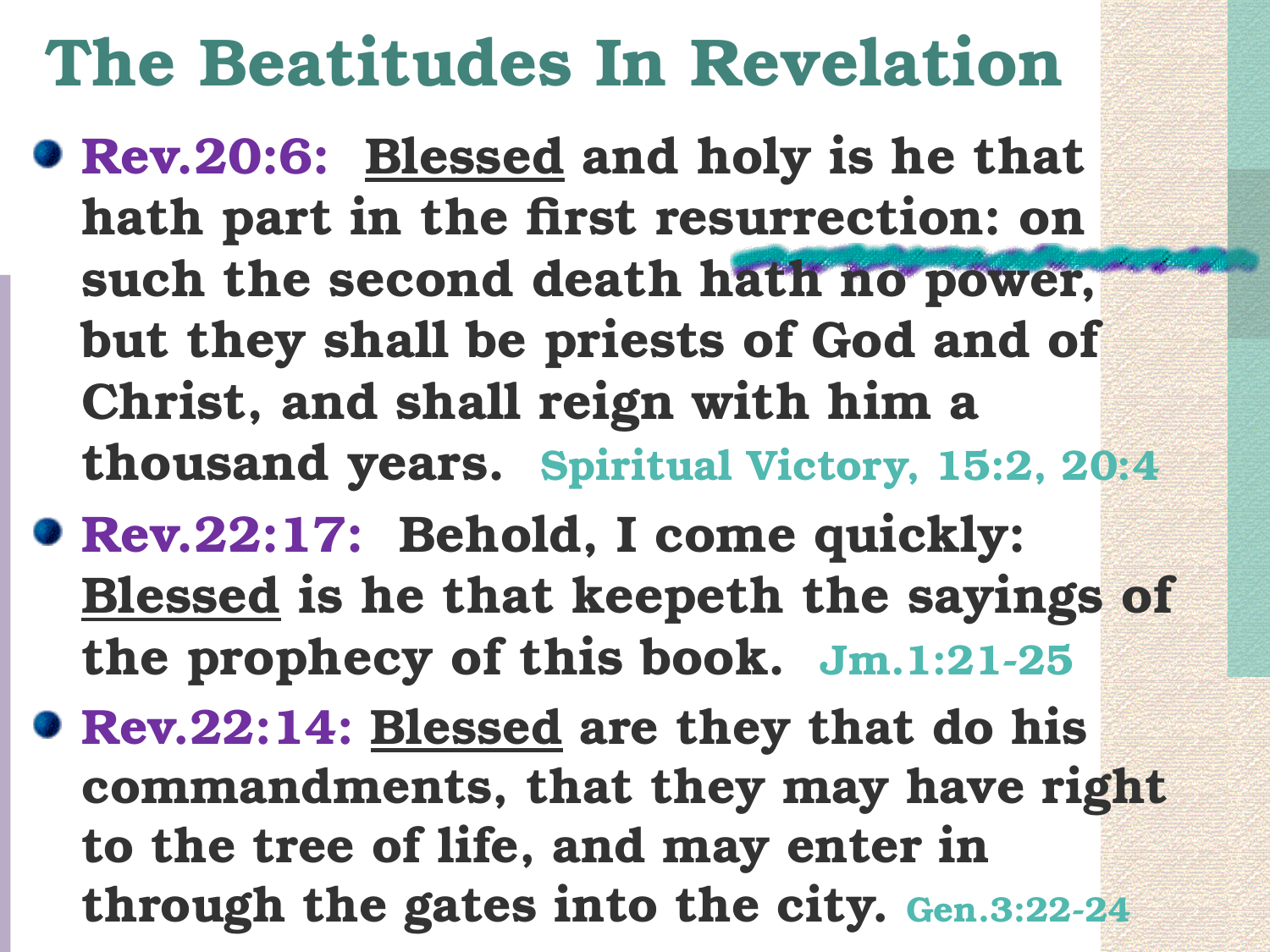

# The Beatitudes In Revelation
Rev.20:6:  Blessed and holy is he that hath part in the first resurrection: on such the second death hath no power, but they shall be priests of God and of Christ, and shall reign with him a thousand years.  Spiritual Victory, 15:2, 20:4
Rev.22:17:  Behold, I come quickly: Blessed is he that keepeth the sayings of the prophecy of this book.  Jm.1:21-25
Rev.22:14: Blessed are they that do his commandments, that they may have right to the tree of life, and may enter in through the gates into the city. Gen.3:22-24